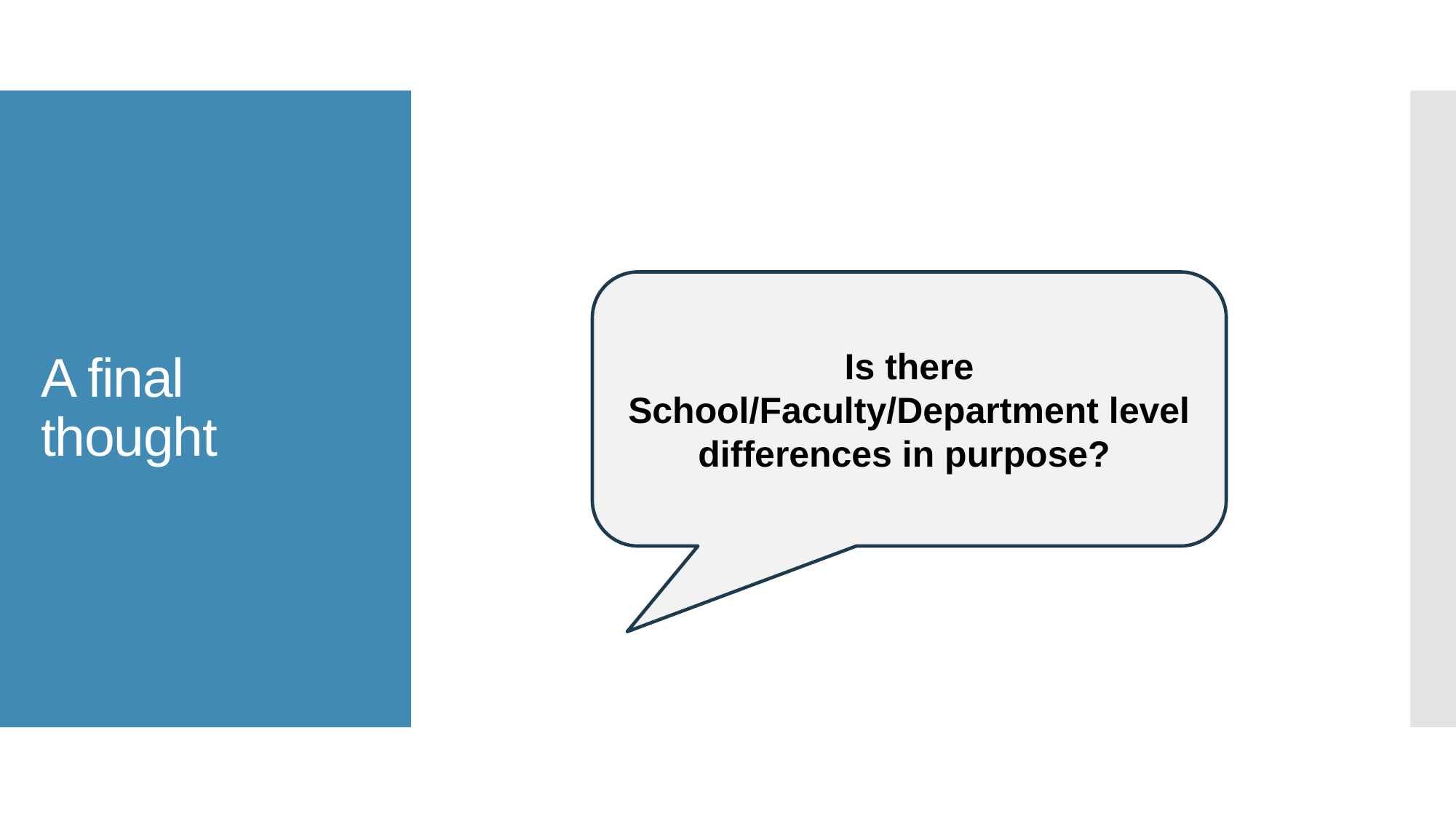

# A final thought
Is there School/Faculty/Department level differences in purpose?